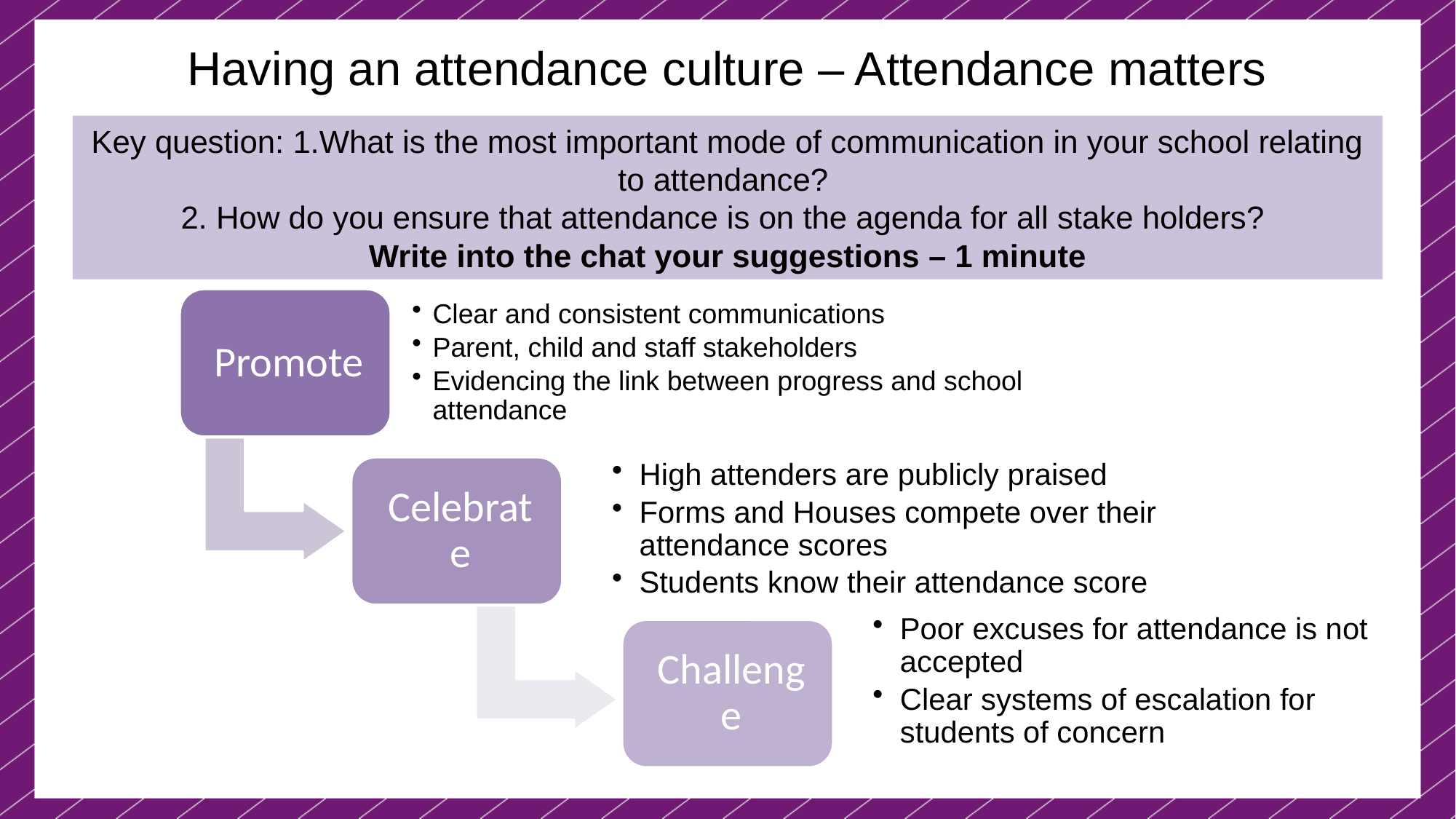

# Having an attendance culture – Attendance matters
Key question: 1.What is the most important mode of communication in your school relating to attendance?
2. How do you ensure that attendance is on the agenda for all stake holders?
Write into the chat your suggestions – 1 minute
Promote
Clear and consistent communications
Parent, child and staff stakeholders
Evidencing the link between progress and school attendance
Celebrate
High attenders are publicly praised
Forms and Houses compete over their attendance scores
Students know their attendance score
Challenge
Poor excuses for attendance is not accepted
Clear systems of escalation for students of concern